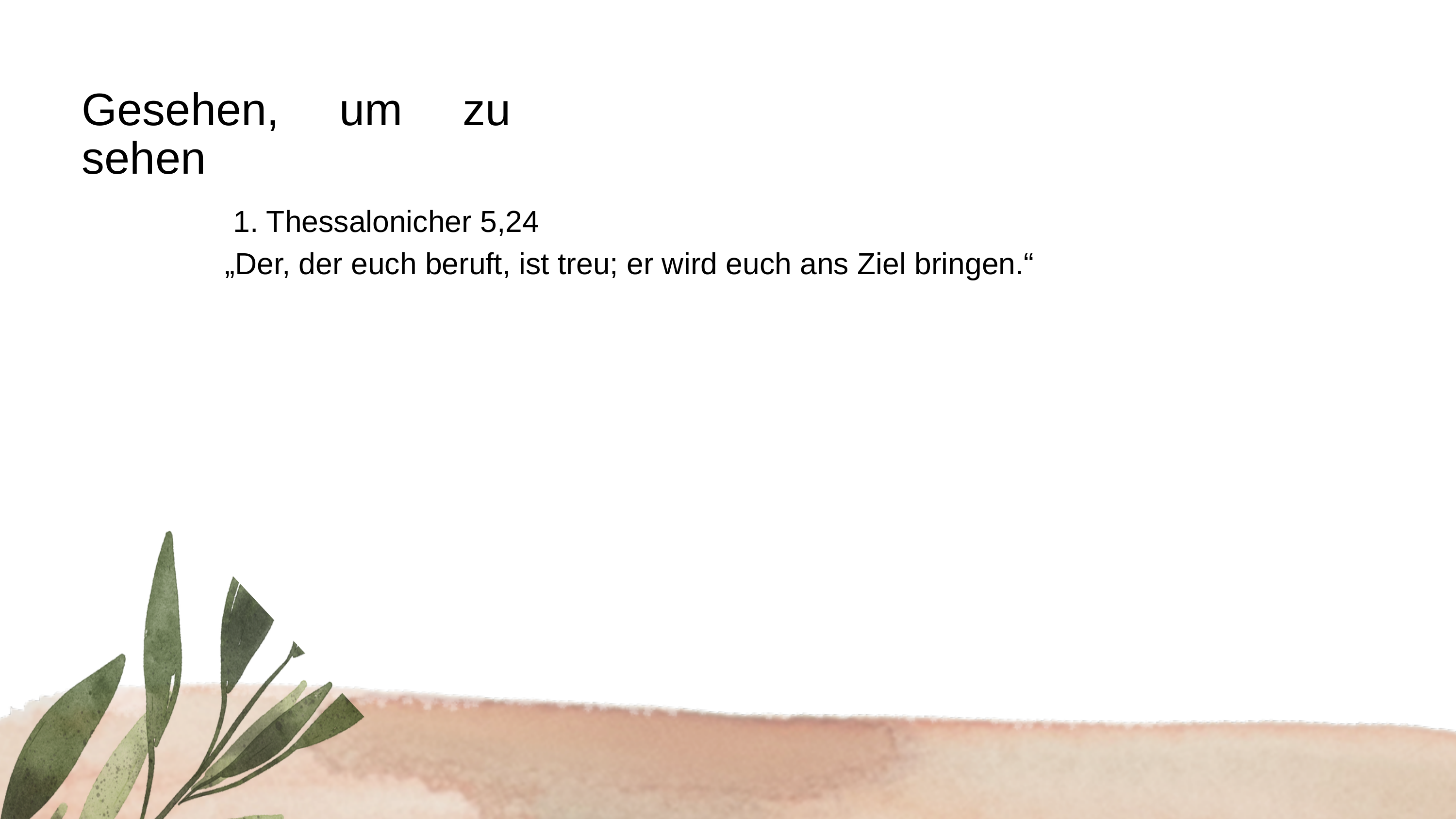

Gesehen, um zu sehen
 1. Thessalonicher 5,24
„Der, der euch beruft, ist treu; er wird euch ans Ziel bringen.“